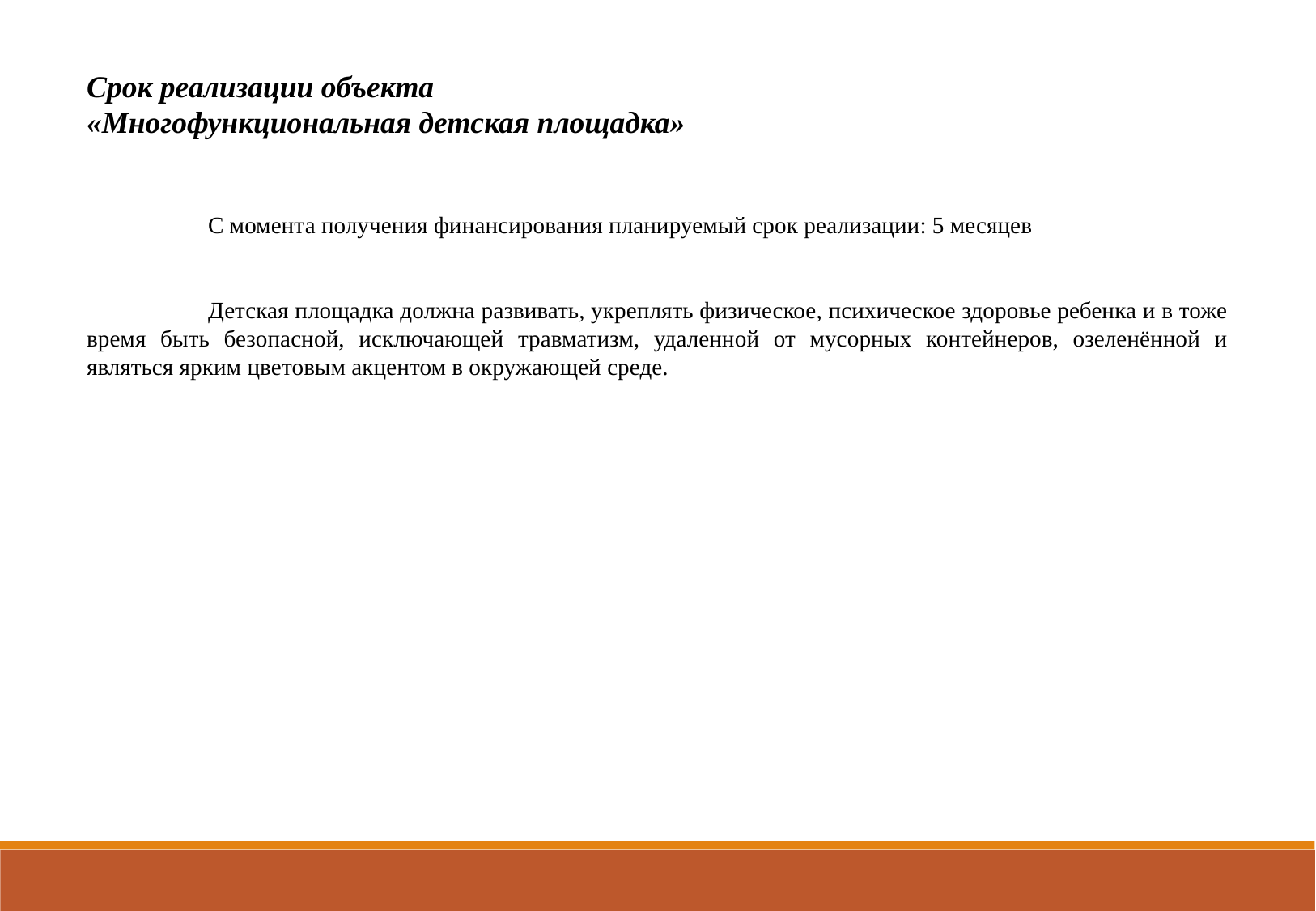

Срок реализации объекта
«Многофункциональная детская площадка»

	С момента получения финансирования планируемый срок реализации: 5 месяцев

	Детская площадка должна развивать, укреплять физическое, психическое здоровье ребенка и в тоже время быть безопасной, исключающей травматизм, удаленной от мусорных контейнеров, озеленённой и являться ярким цветовым акцентом в окружающей среде.